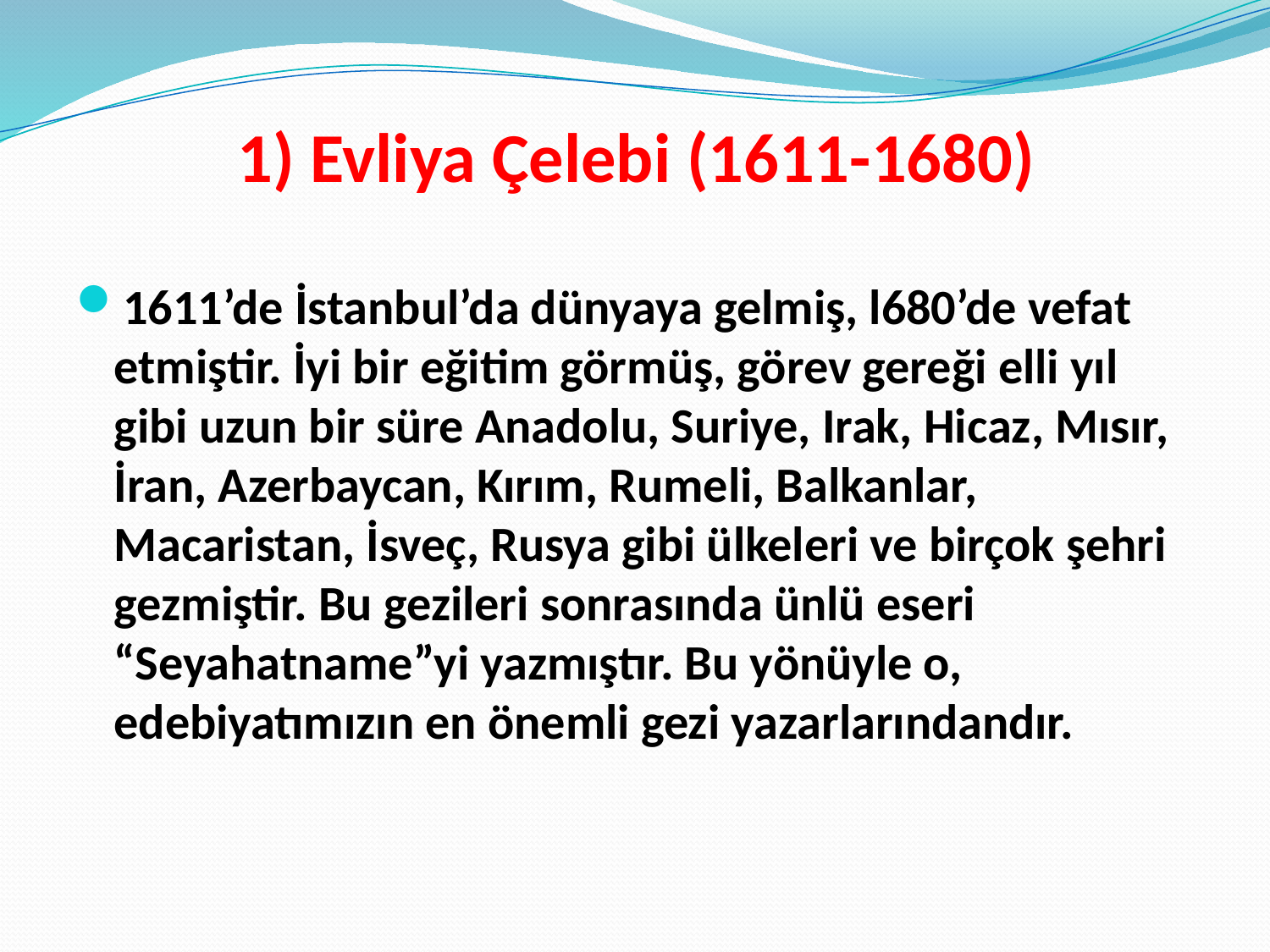

# 1) Evliya Çelebi (1611-1680)
1611’de İstanbul’da dünyaya gelmiş, l680’de vefat etmiştir. İyi bir eğitim görmüş, görev gereği elli yıl gibi uzun bir süre Anadolu, Suriye, Irak, Hicaz, Mısır, İran, Azerbaycan, Kırım, Rumeli, Balkanlar, Macaristan, İsveç, Rusya gibi ülkeleri ve birçok şehri gezmiştir. Bu gezileri sonrasında ünlü eseri “Seyahatname”yi yazmıştır. Bu yönüyle o, edebiyatımızın en önemli gezi yazarlarındandır.